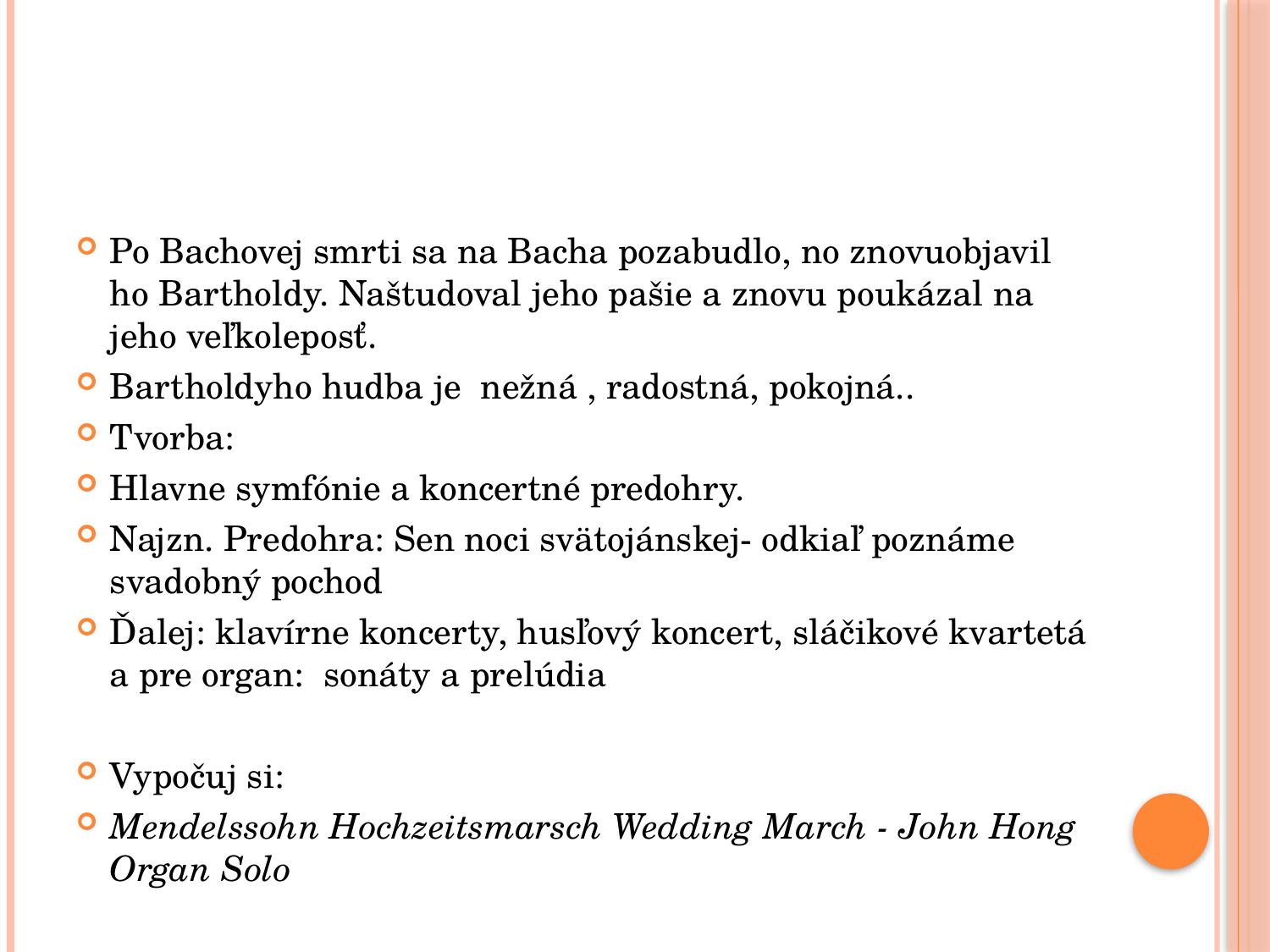

#
Po Bachovej smrti sa na Bacha pozabudlo, no znovuobjavil ho Bartholdy. Naštudoval jeho pašie a znovu poukázal na jeho veľkoleposť.
Bartholdyho hudba je  nežná , radostná, pokojná..
Tvorba:
Hlavne symfónie a koncertné predohry.
Najzn. Predohra: Sen noci svätojánskej- odkiaľ poznáme svadobný pochod
Ďalej: klavírne koncerty, husľový koncert, sláčikové kvartetá a pre organ:  sonáty a prelúdia

Vypočuj si:
Mendelssohn Hochzeitsmarsch Wedding March - John Hong Organ Solo